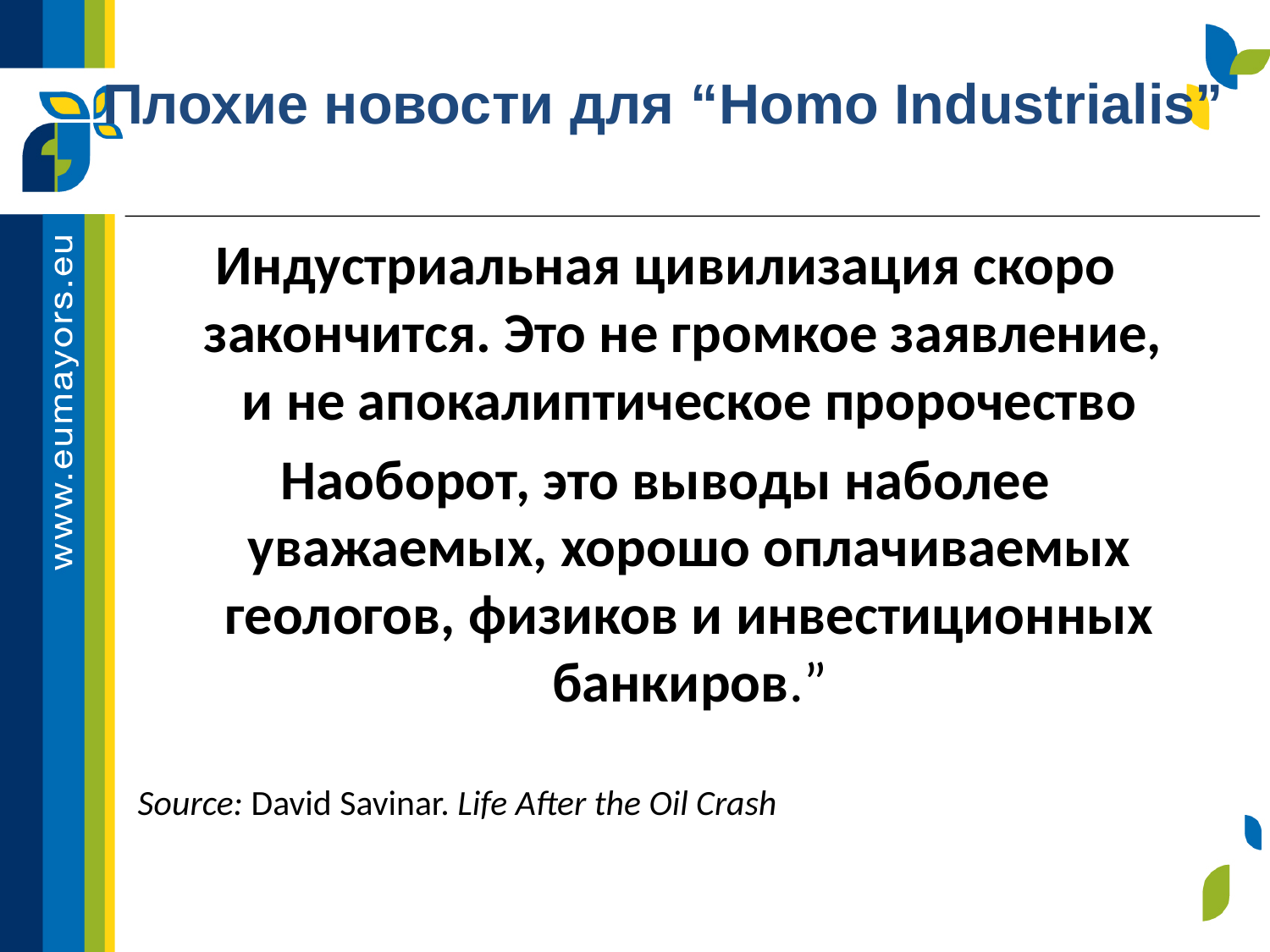

# Плохие новости для “Homo Industrialis”

Индустриальная цивилизация скоро закончится. Это не громкое заявление,  и не апокалиптическое пророчество
Наоборот, это выводы наболее уважаемых, хорошо оплачиваемых геологов, физиков и инвестиционных банкиров.”

Source: David Savinar. Life After the Oil Crash